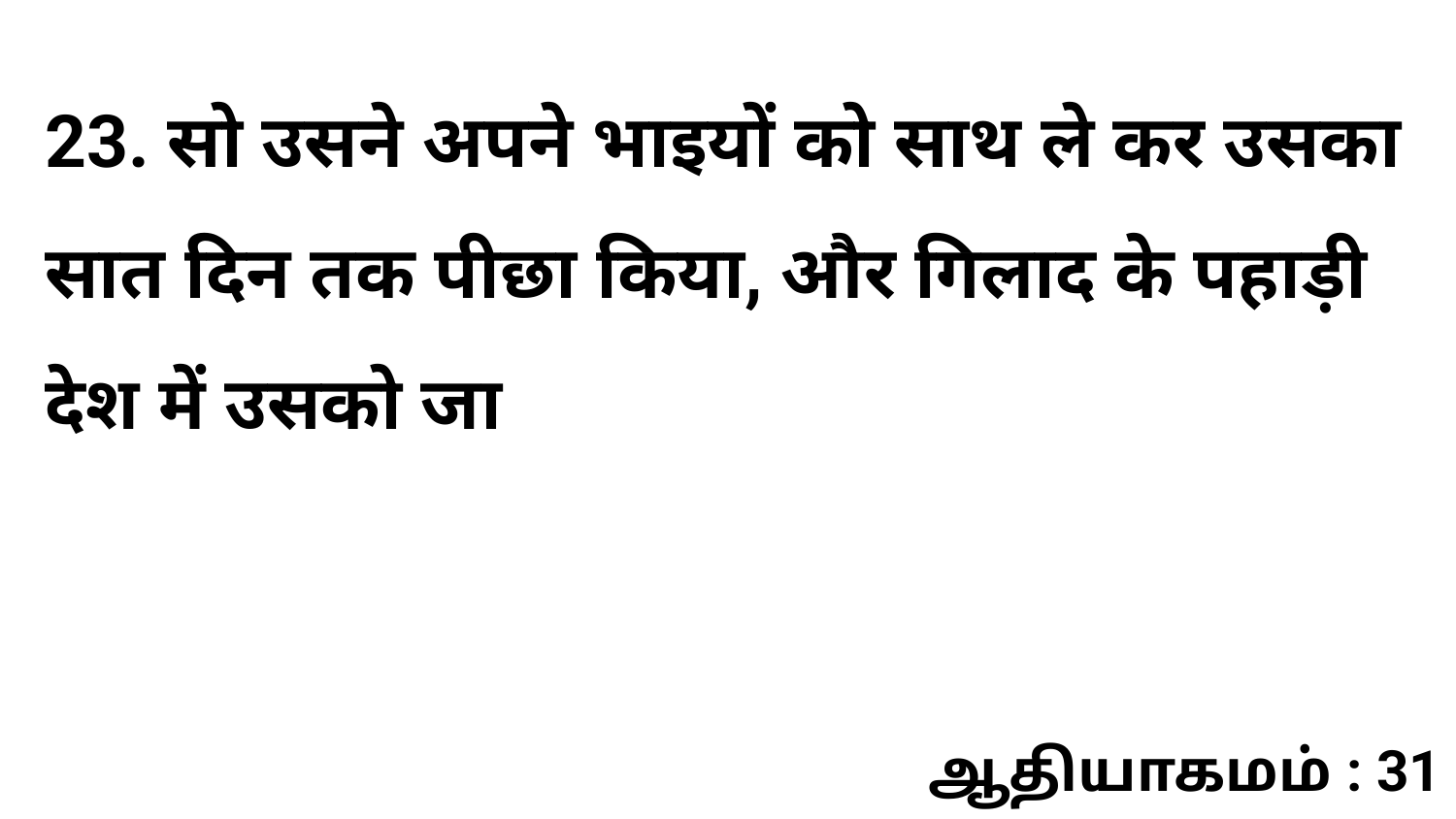

23. सो उसने अपने भाइयों को साथ ले कर उसका सात दिन तक पीछा किया, और गिलाद के पहाड़ी देश में उसको जा
ஆதியாகமம் : 31